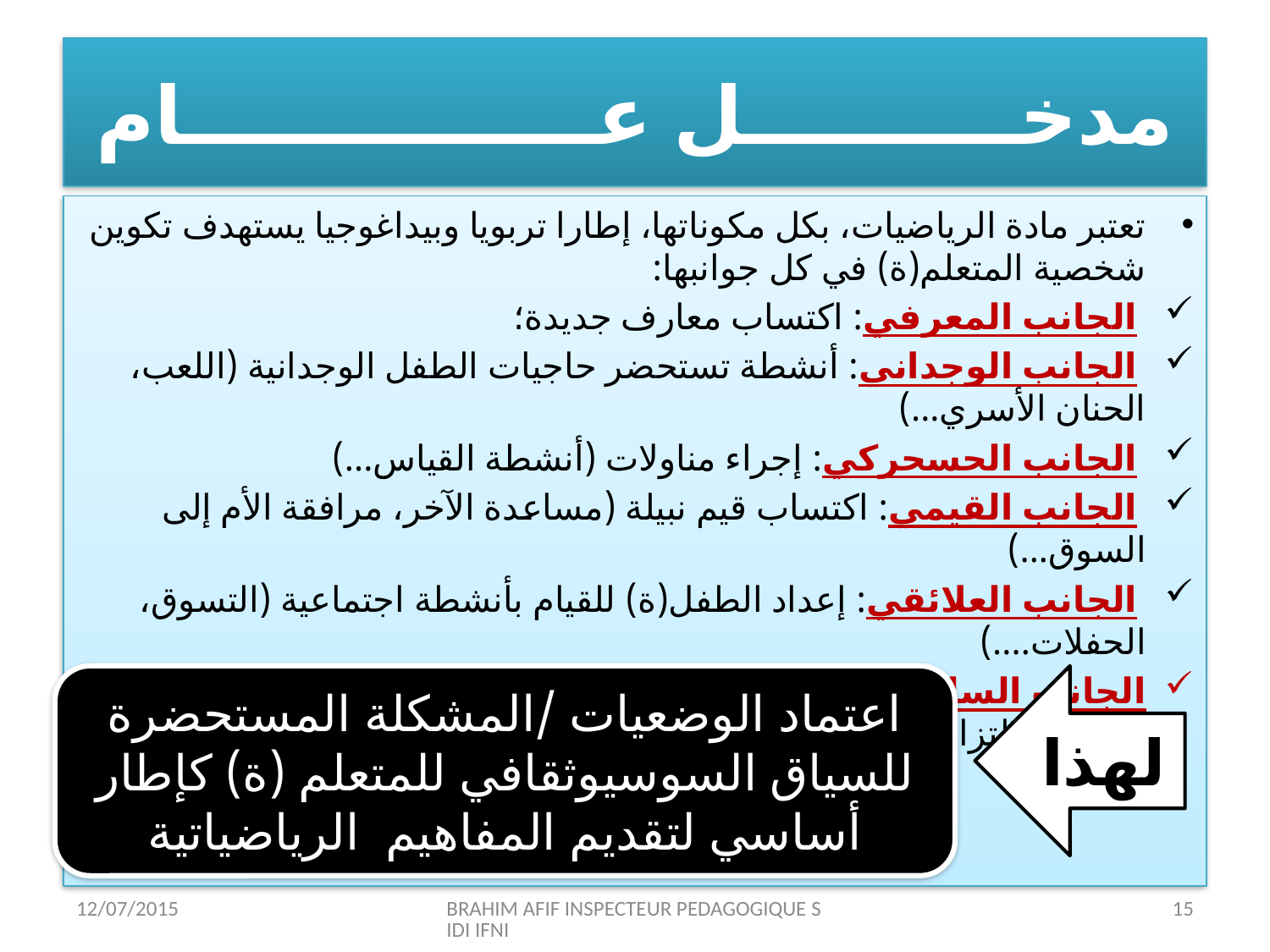

# مدخــــــــــل عـــــــــــــــام
تعتبر مادة الرياضيات، بكل مكوناتها، إطارا تربويا وبيداغوجيا يستهدف تكوين شخصية المتعلم(ة) في كل جوانبها:
 الجانب المعرفي: اكتساب معارف جديدة؛
 الجانب الوجداني: أنشطة تستحضر حاجيات الطفل الوجدانية (اللعب، الحنان الأسري...)
 الجانب الحسحركي: إجراء مناولات (أنشطة القياس...)
 الجانب القيمي: اكتساب قيم نبيلة (مساعدة الآخر، مرافقة الأم إلى السوق...)
 الجانب العلائقي: إعداد الطفل(ة) للقيام بأنشطة اجتماعية (التسوق، الحفلات....)
الجانب السلوكي: اكتساب سلوكات ايجابية (ترشيد استهلاك الطاقة والماء، الالتزام بقواعد التنافس الشريف...)

اعتماد الوضعيات /المشكلة المستحضرة للسياق السوسيوثقافي للمتعلم (ة) كإطار أساسي لتقديم المفاهيم  الرياضياتية
لهذا
12/07/2015
BRAHIM AFIF INSPECTEUR PEDAGOGIQUE SIDI IFNI
15